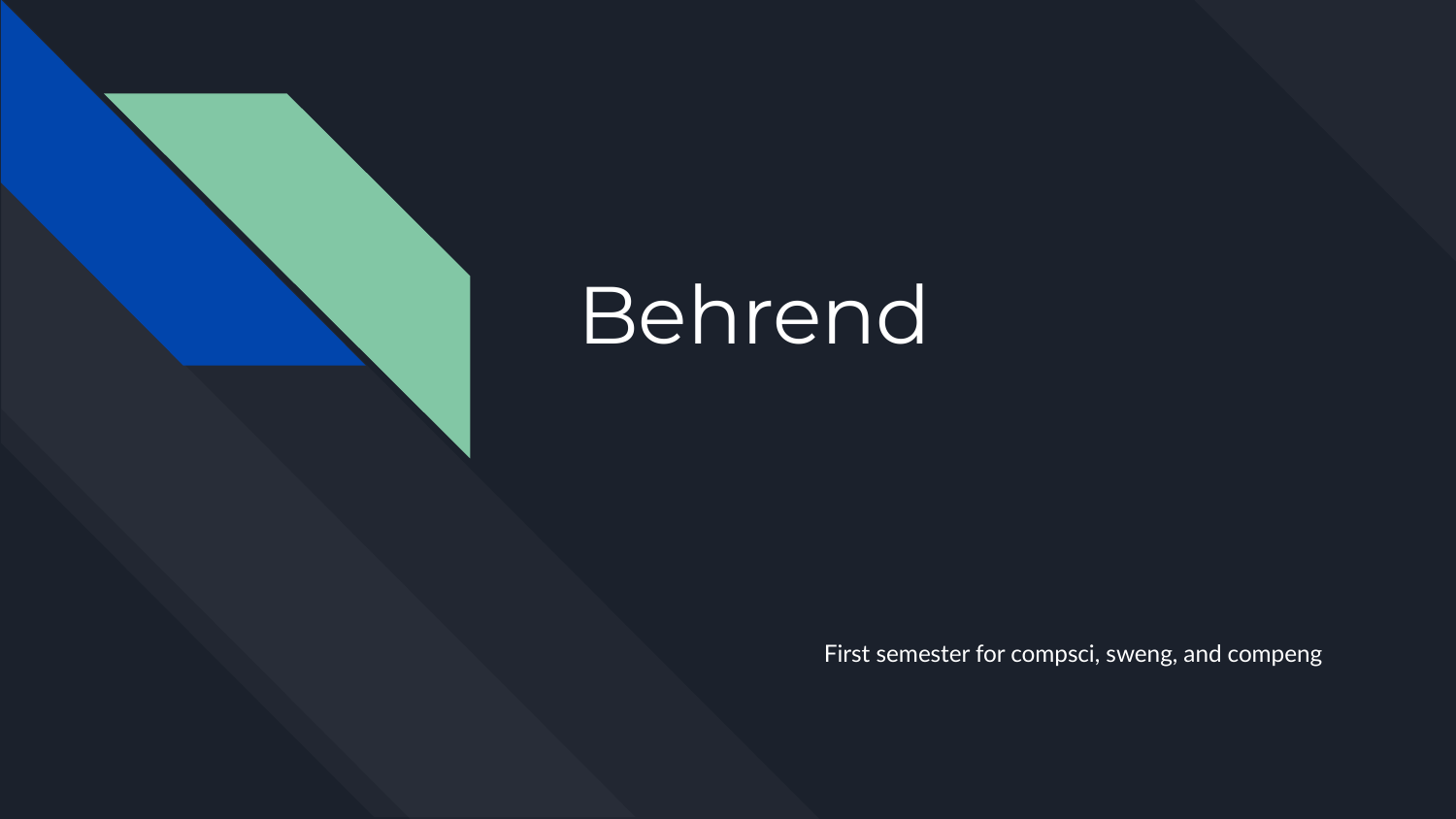

# Behrend
First semester for compsci, sweng, and compeng